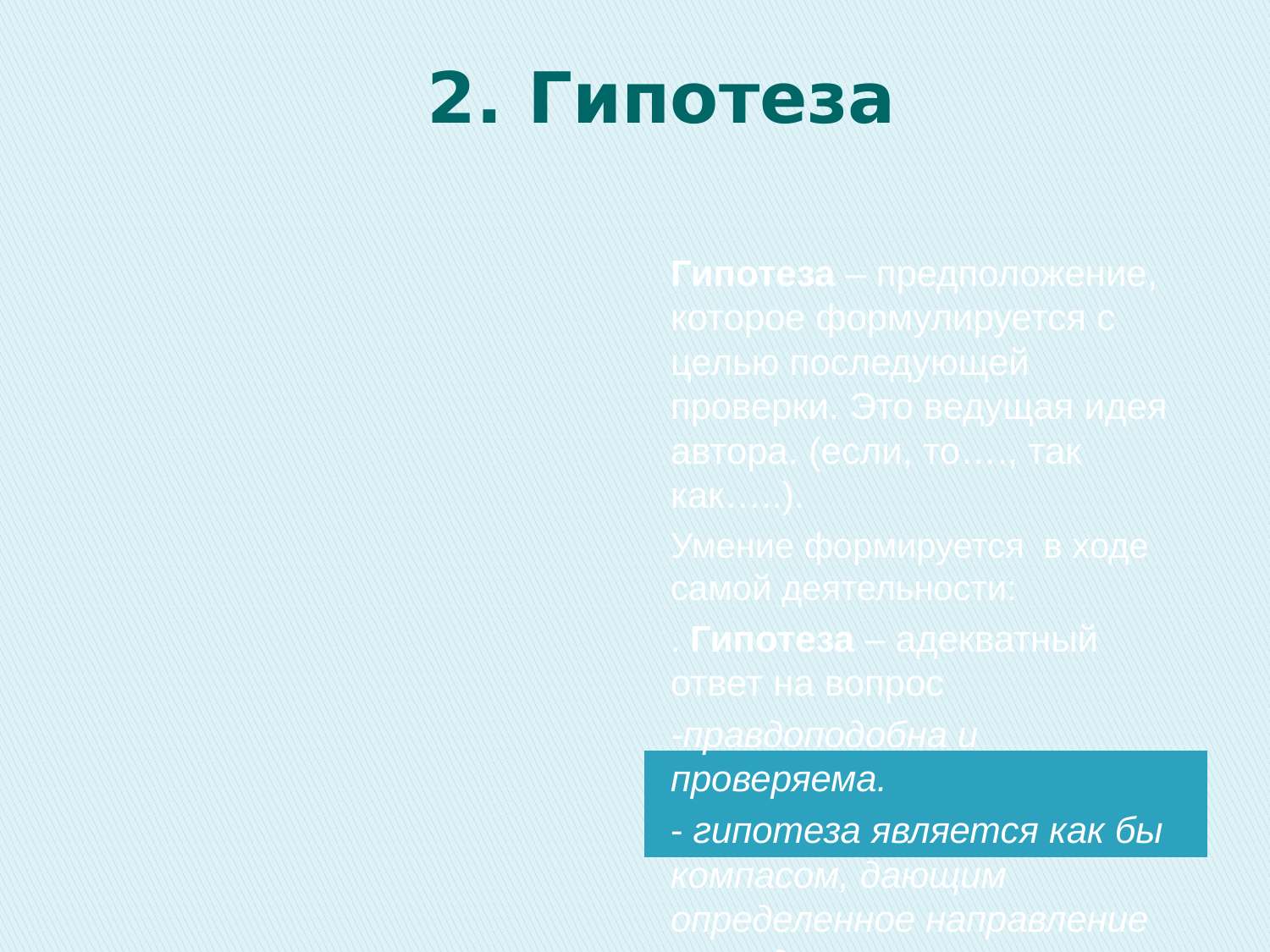

Гипотеза – предположение, которое формулируется с целью последующей проверки. Это ведущая идея автора. (если, то…., так как…..).
Умение формируется  в ходе самой деятельности:
. Гипотеза – адекватный ответ на вопрос
-правдоподобна и проверяема.
- гипотеза является как бы компасом, дающим определенное направление исследования,
- хорошо сформулированная гипотеза предупреждает расплывчатость работы,
- гипотеза направляет мысли исследователя и организует сбор нужного для работы материала.

2. Гипотеза